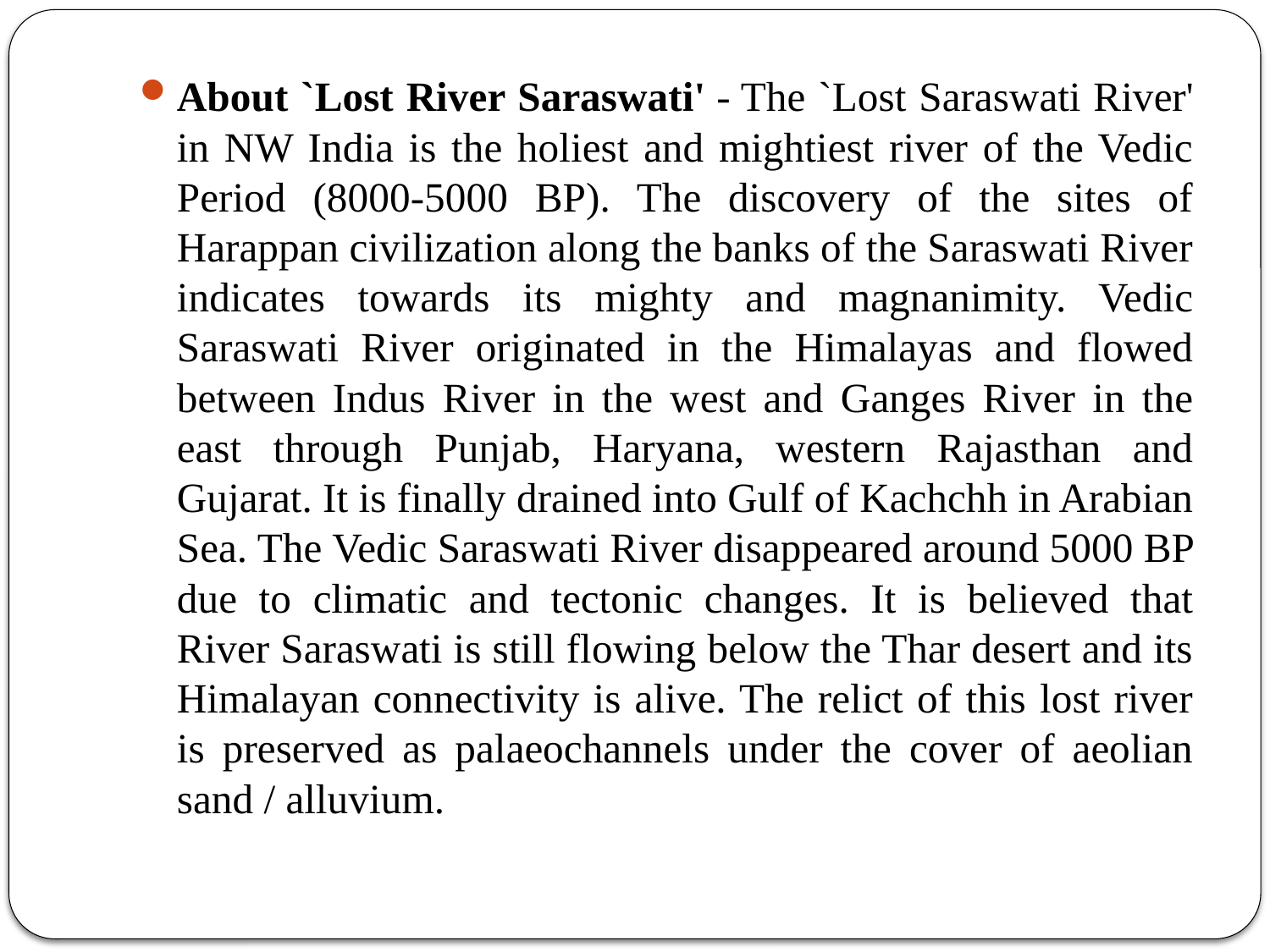

About `Lost River Saraswati' - The `Lost Saraswati River' in NW India is the holiest and mightiest river of the Vedic Period (8000-5000 BP). The discovery of the sites of Harappan civilization along the banks of the Saraswati River indicates towards its mighty and magnanimity. Vedic Saraswati River originated in the Himalayas and flowed between Indus River in the west and Ganges River in the east through Punjab, Haryana, western Rajasthan and Gujarat. It is finally drained into Gulf of Kachchh in Arabian Sea. The Vedic Saraswati River disappeared around 5000 BP due to climatic and tectonic changes. It is believed that River Saraswati is still flowing below the Thar desert and its Himalayan connectivity is alive. The relict of this lost river is preserved as palaeochannels under the cover of aeolian sand / alluvium.